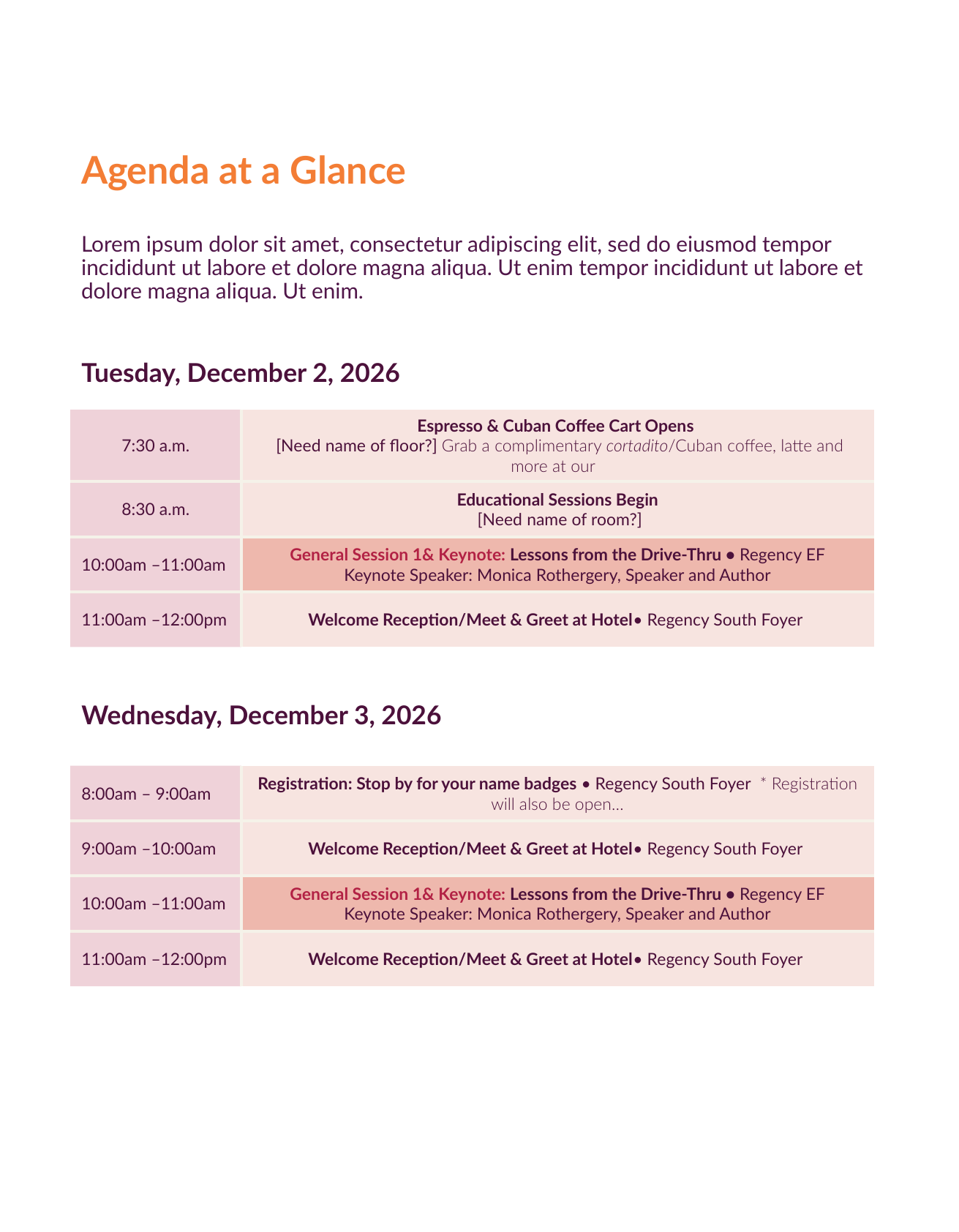

# Agenda at a Glance
Lorem ipsum dolor sit amet, consectetur adipiscing elit, sed do eiusmod tempor incididunt ut labore et dolore magna aliqua. Ut enim tempor incididunt ut labore et dolore magna aliqua. Ut enim.
Tuesday, December 2, 2026
| 7:30 a.m. | Espresso & Cuban Coffee Cart Opens [Need name of floor?] Grab a complimentary cortadito/Cuban coffee, latte and more at our |
| --- | --- |
| 8:30 a.m. | Educational Sessions Begin [Need name of room?] |
| 10:00am –11:00am | General Session 1& Keynote: Lessons from the Drive-Thru • Regency EF Keynote Speaker: Monica Rothergery, Speaker and Author |
| 11:00am –12:00pm | Welcome Reception/Meet & Greet at Hotel• Regency South Foyer |
Wednesday, December 3, 2026
| 8:00am – 9:00am | Registration: Stop by for your name badges • Regency South Foyer \* Registration will also be open… |
| --- | --- |
| 9:00am –10:00am | Welcome Reception/Meet & Greet at Hotel• Regency South Foyer |
| 10:00am –11:00am | General Session 1& Keynote: Lessons from the Drive-Thru • Regency EF Keynote Speaker: Monica Rothergery, Speaker and Author |
| 11:00am –12:00pm | Welcome Reception/Meet & Greet at Hotel• Regency South Foyer |
2